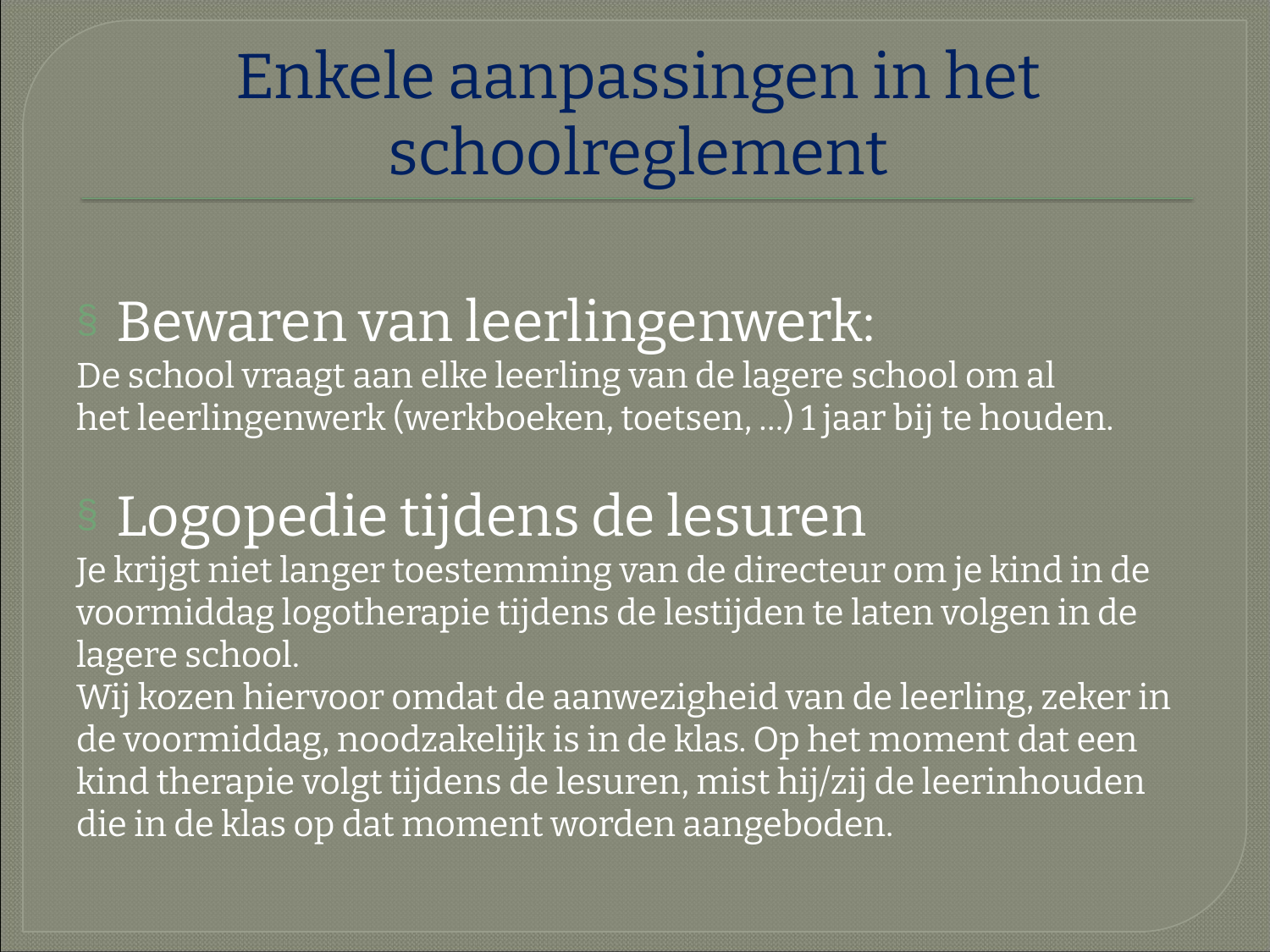

# Enkele aanpassingen in het schoolreglement

Bewaren van leerlingenwerk:
De school vraagt aan elke leerling van de lagere school om al het leerlingenwerk (werkboeken, toetsen, …) 1 jaar bij te houden.

Logopedie tijdens de lesuren
Je krijgt niet langer toestemming van de directeur om je kind in de voormiddag logotherapie tijdens de lestijden te laten volgen in de lagere school.
Wij kozen hiervoor omdat de aanwezigheid van de leerling, zeker in de voormiddag, noodzakelijk is in de klas. Op het moment dat een kind therapie volgt tijdens de lesuren, mist hij/zij de leerinhouden die in de klas op dat moment worden aangeboden.